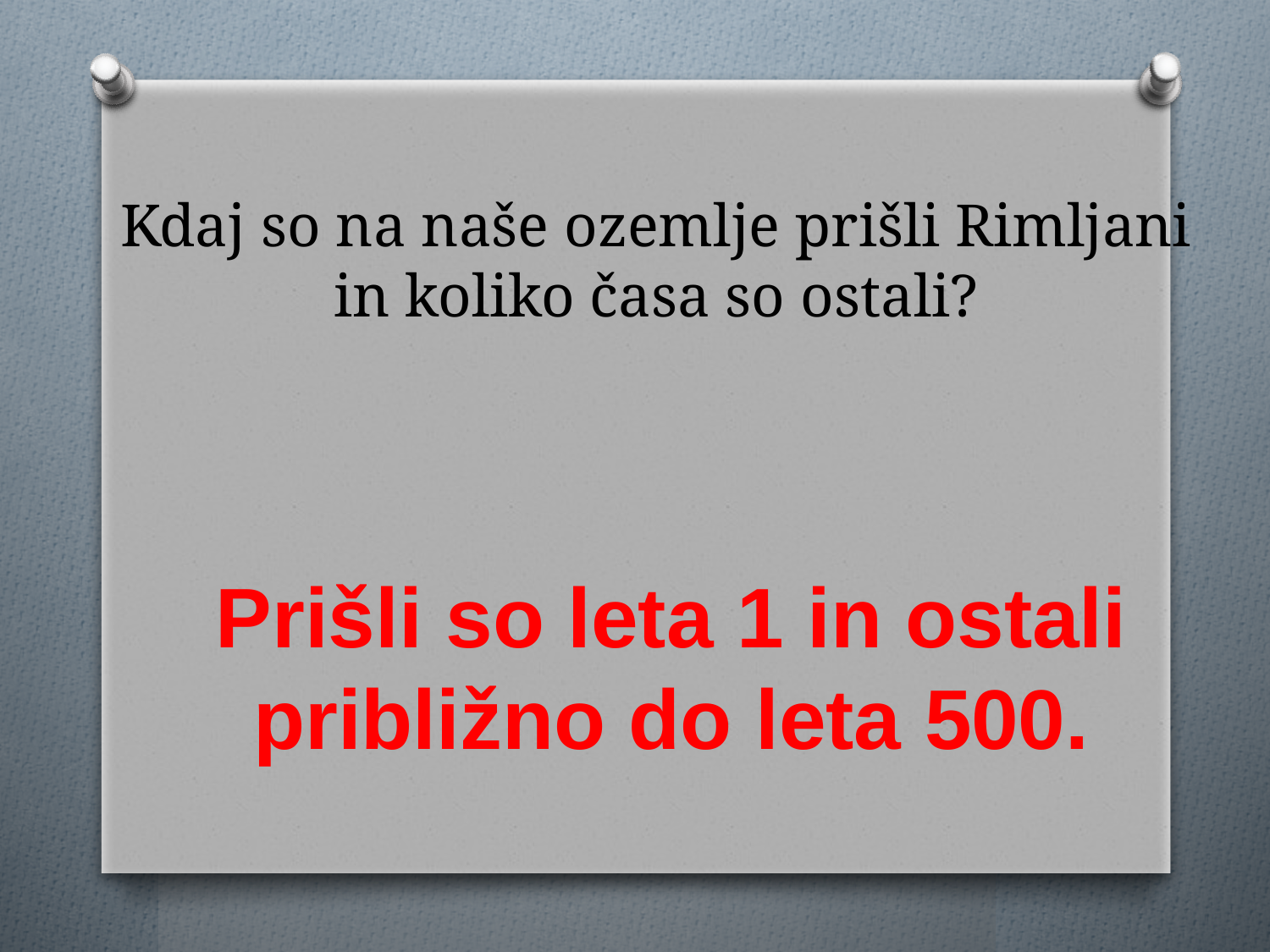

# Kdaj so na naše ozemlje prišli Rimljani in koliko časa so ostali?

Prišli so leta 1 in ostali približno do leta 500.